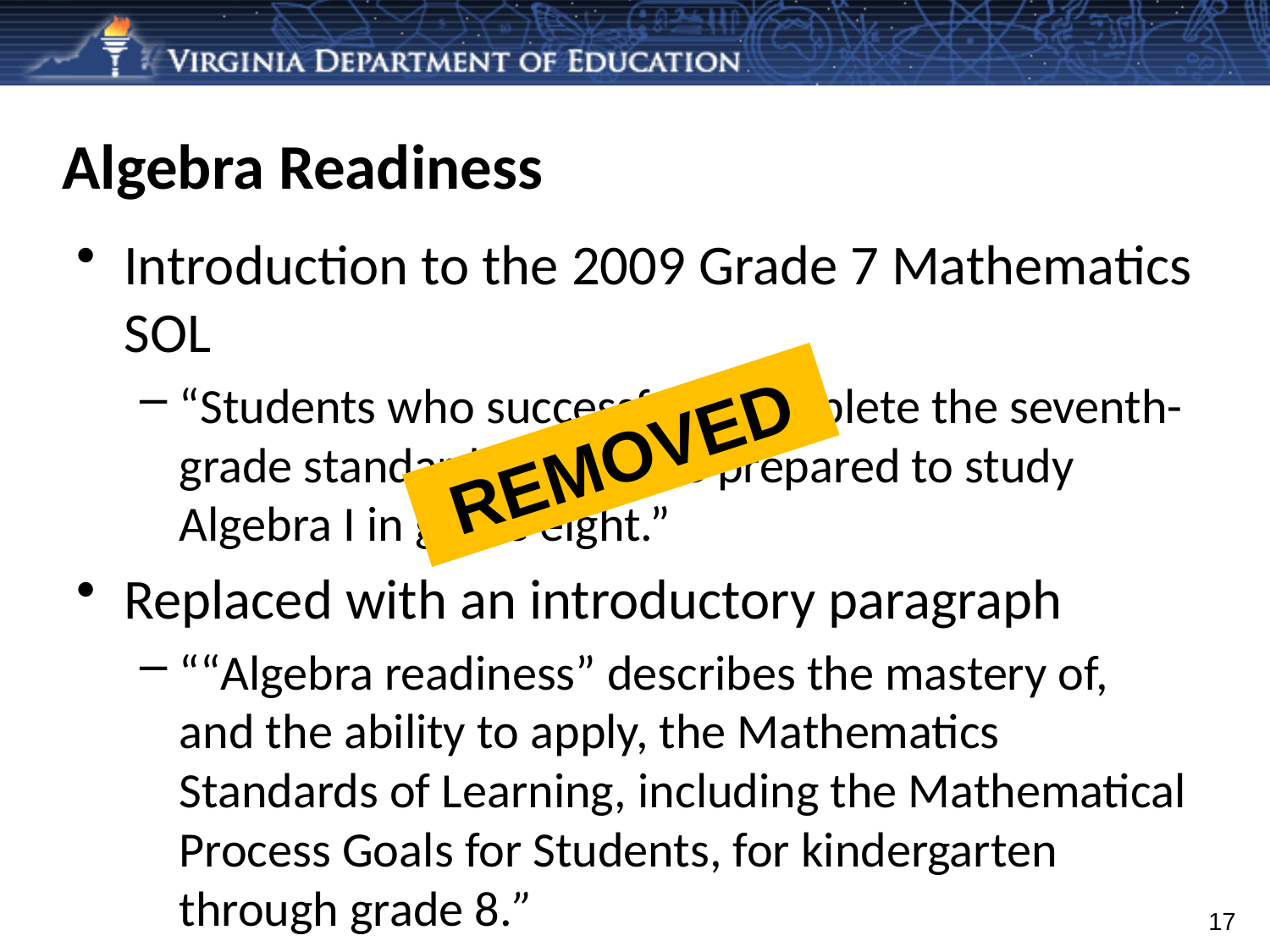

# Algebra Readiness
Introduction to the 2009 Grade 7 Mathematics SOL
“Students who successfully complete the seventh-grade standards should be prepared to study Algebra I in grade eight.”
Replaced with an introductory paragraph
““Algebra readiness” describes the mastery of, and the ability to apply, the Mathematics Standards of Learning, including the Mathematical Process Goals for Students, for kindergarten through grade 8.”
REMOVED
17